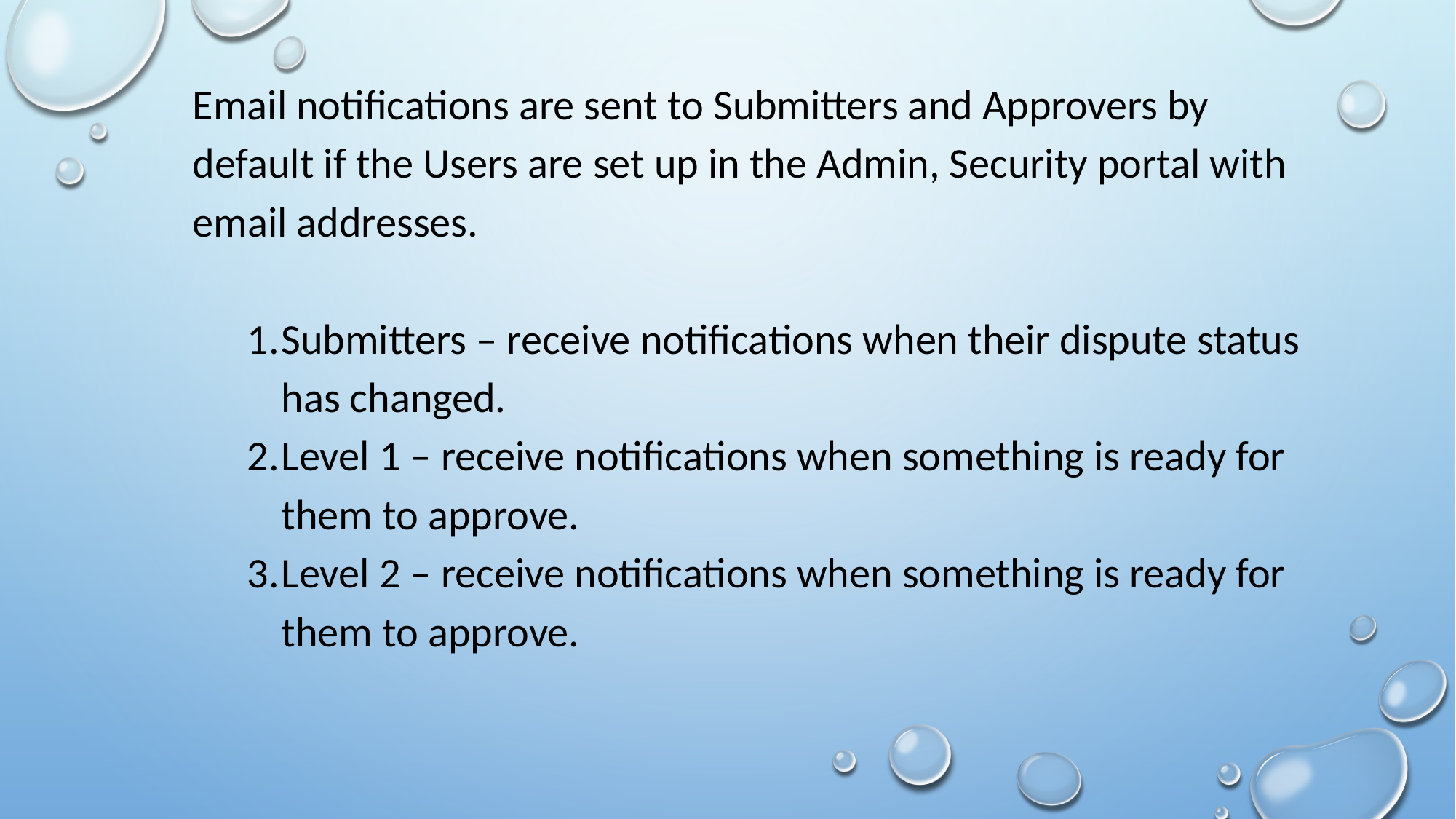

Email notifications are sent to Submitters and Approvers by default if the Users are set up in the Admin, Security portal with email addresses.

Submitters – receive notifications when their dispute status has changed.
Level 1 – receive notifications when something is ready for them to approve.
Level 2 – receive notifications when something is ready for them to approve.